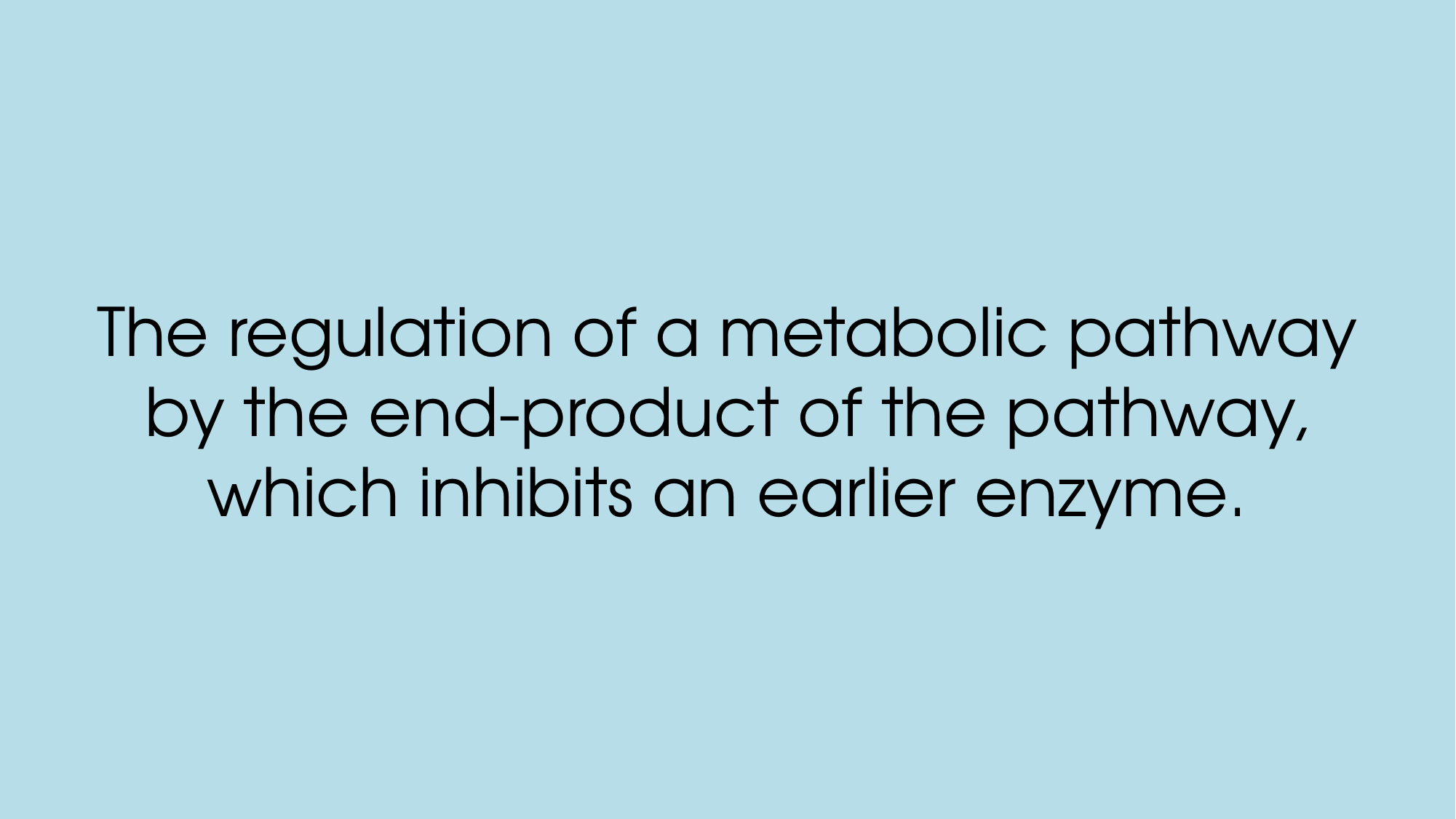

# The regulation of a metabolic pathway by the end-product of the pathway, which inhibits an earlier enzyme.